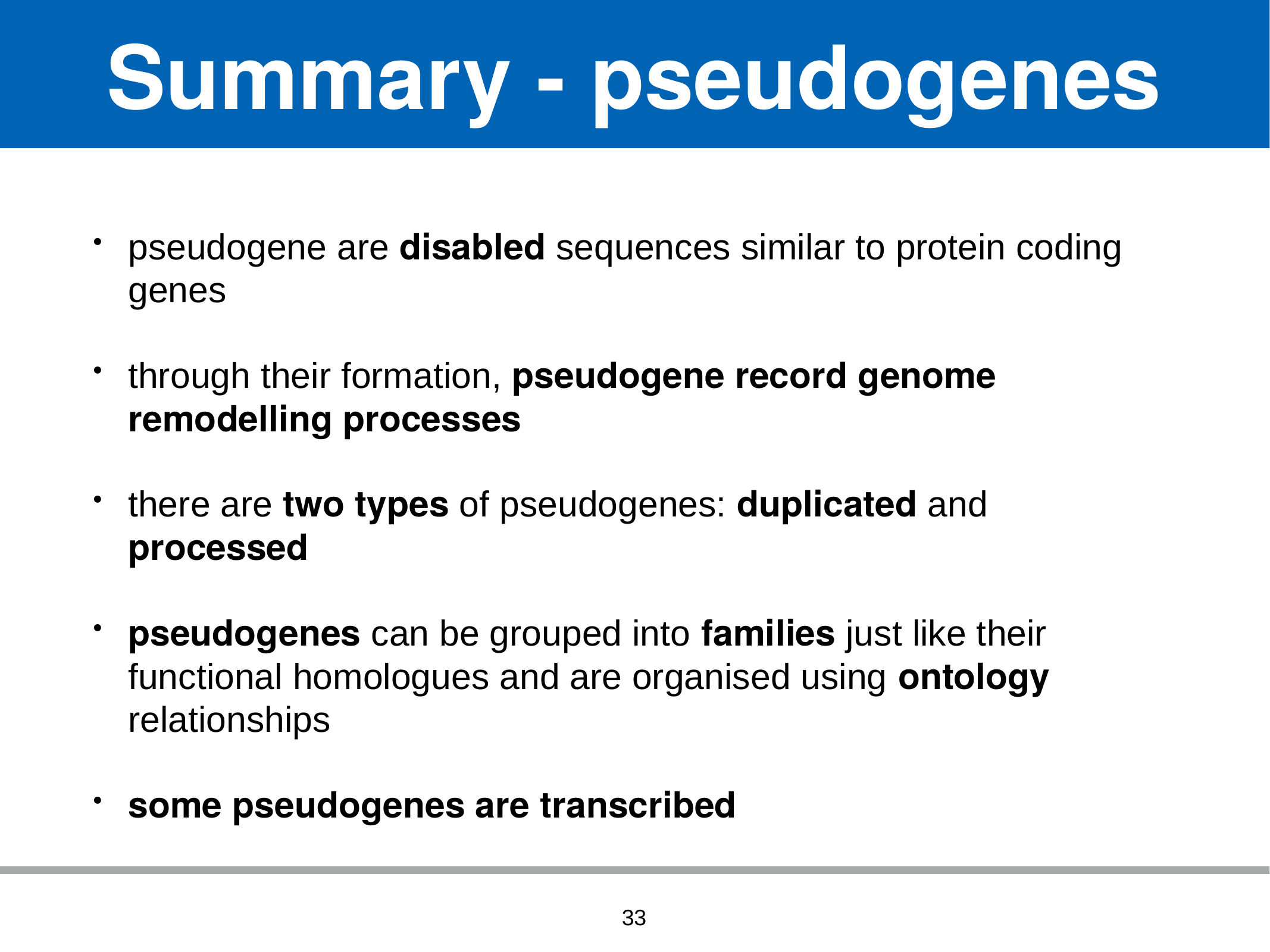

# Summary - pseudogenes
pseudogene are disabled sequences similar to protein coding genes
through their formation, pseudogene record genome remodelling processes
there are two types of pseudogenes: duplicated and processed
pseudogenes can be grouped into families just like their functional homologues and are organised using ontology relationships
some pseudogenes are transcribed
33